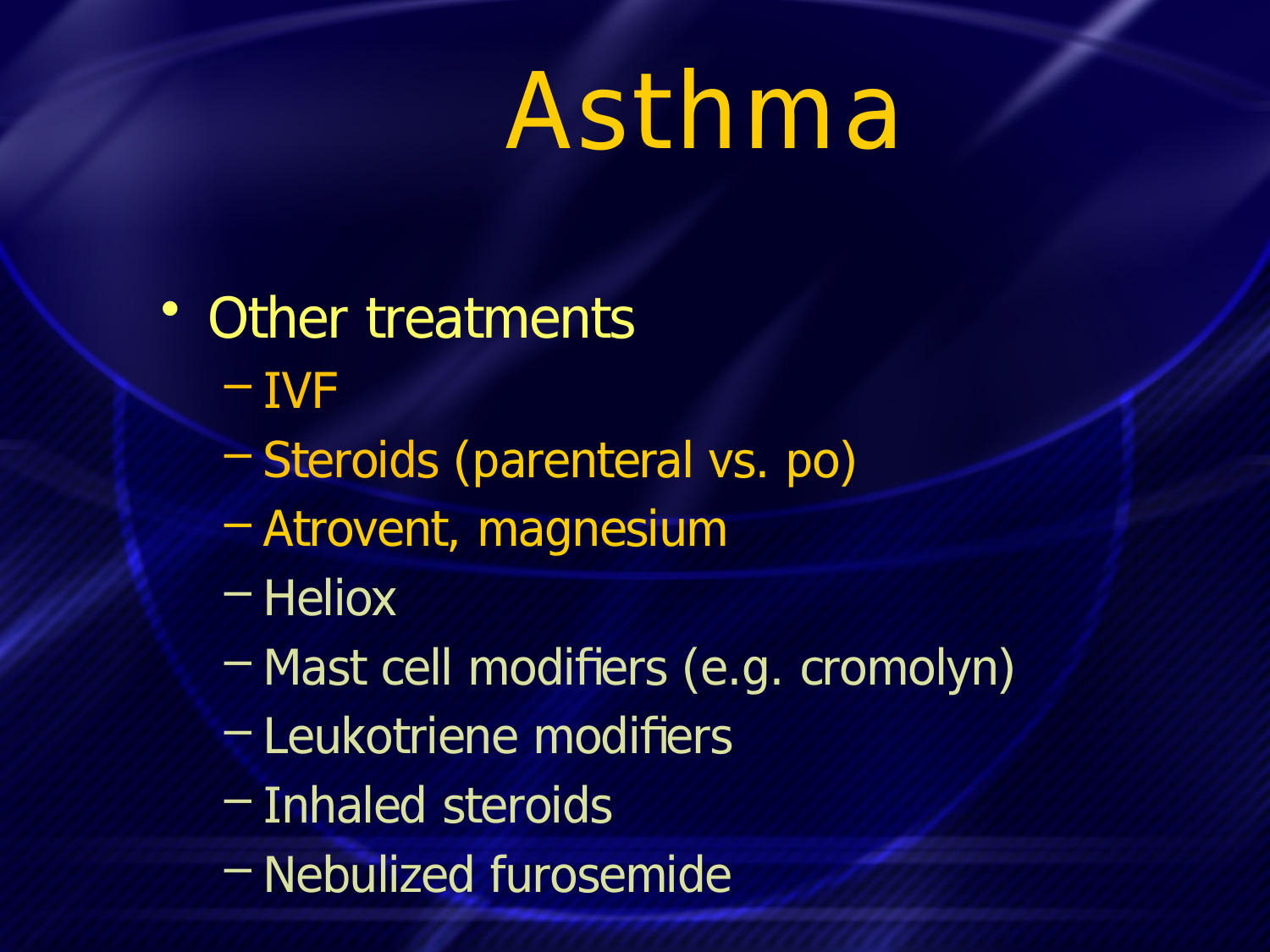

# Asthma
Other treatments
IVF
Steroids (parenteral vs. po)
Atrovent, magnesium
Heliox
Mast cell modifiers (e.g. cromolyn)
Leukotriene modifiers
Inhaled steroids
Nebulized furosemide